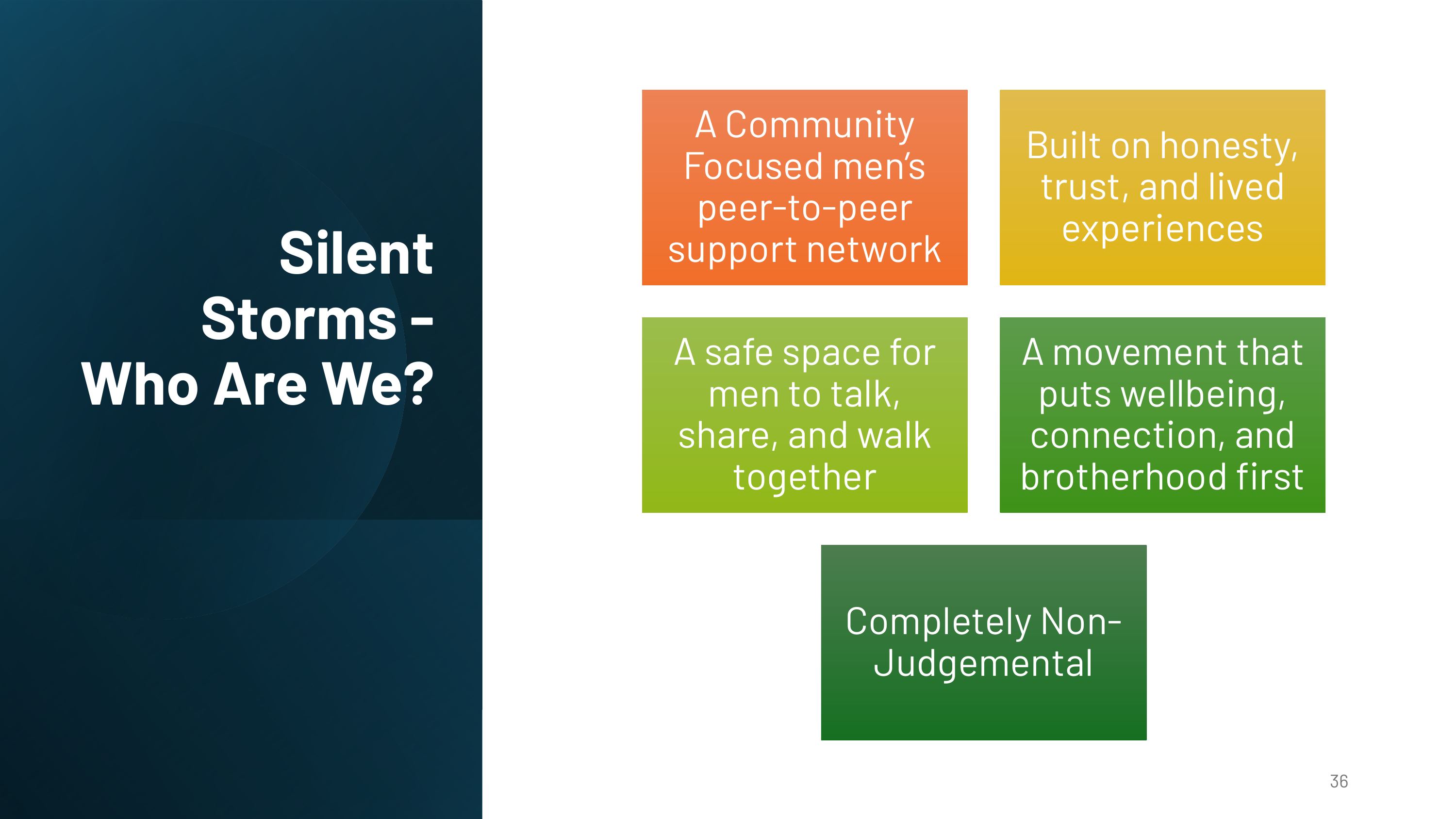

A Community Focused men’s peer-to-peer support network
Built on honesty, trust, and lived experiences
A safe space for men to talk, share, and walk together
A movement that puts wellbeing, connection, and brotherhood first
Completely Non-Judgemental

# Silent Storms - Who Are We?

36